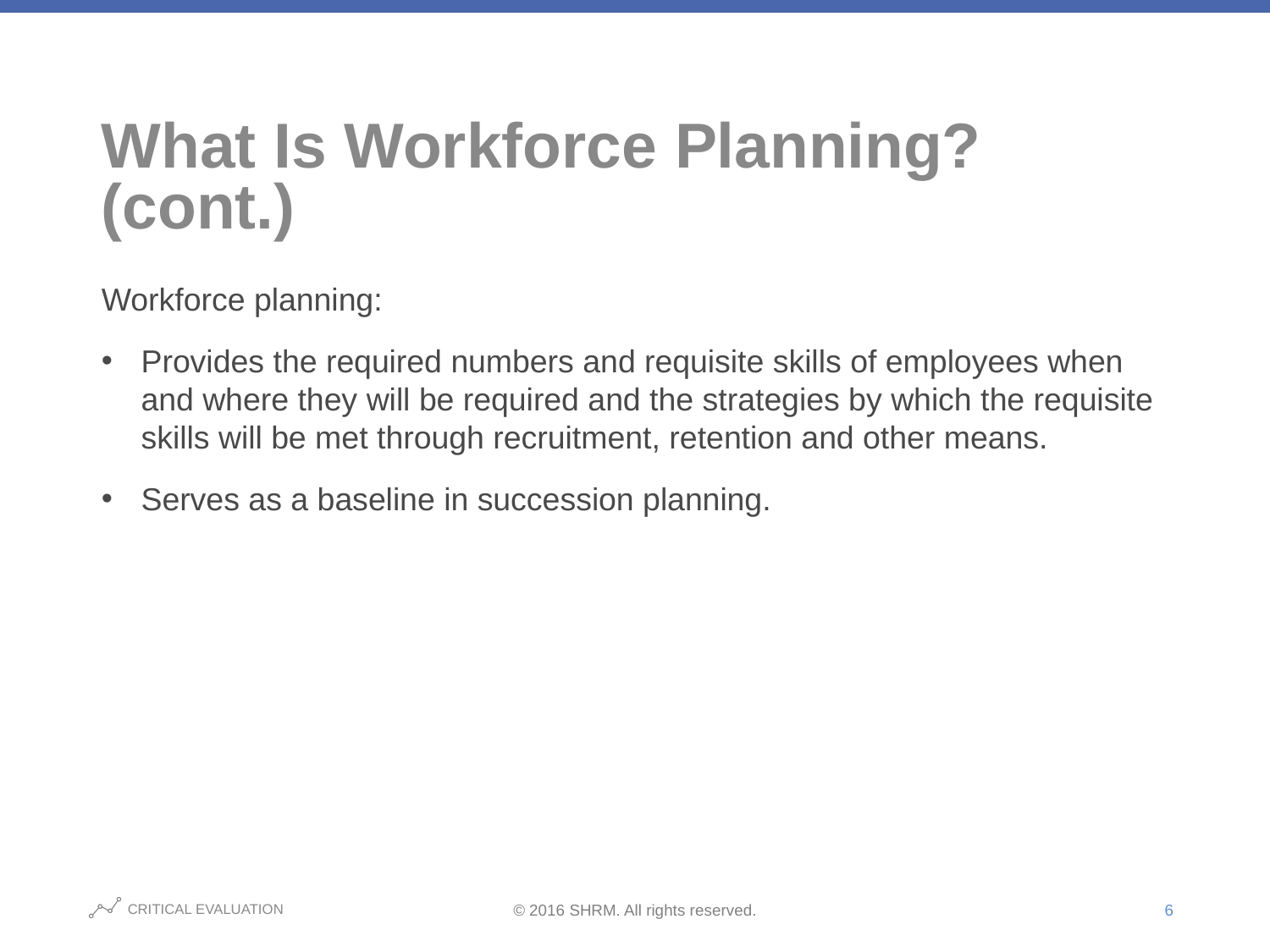

# What Is Workforce Planning? (cont.)
Workforce planning:
Provides the required numbers and requisite skills of employees when and where they will be required and the strategies by which the requisite skills will be met through recruitment, retention and other means.
Serves as a baseline in succession planning.

6